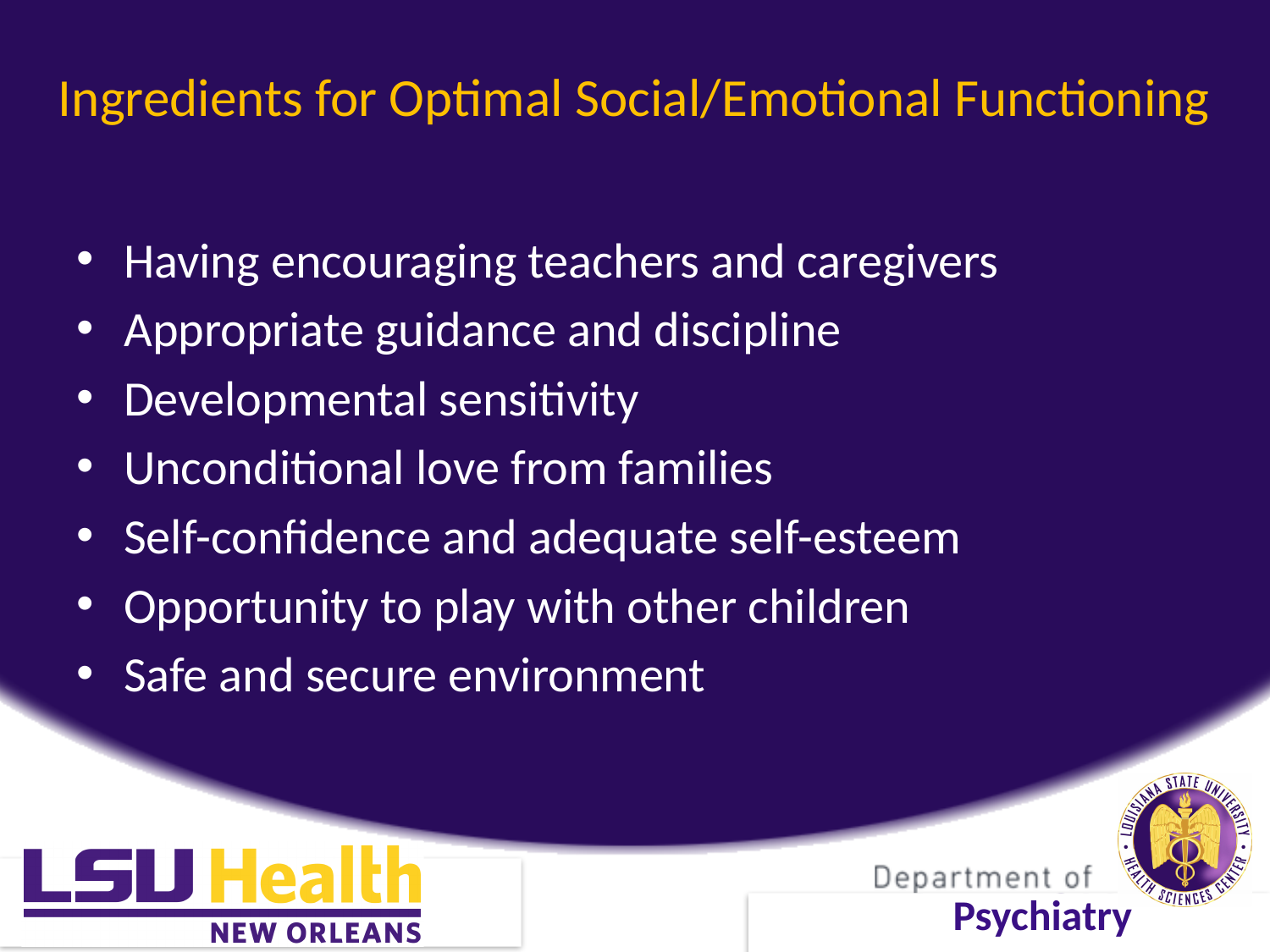

# Ingredients for Optimal Social/Emotional Functioning
Having encouraging teachers and caregivers
Appropriate guidance and discipline
Developmental sensitivity
Unconditional love from families
Self-confidence and adequate self-esteem
Opportunity to play with other children
Safe and secure environment